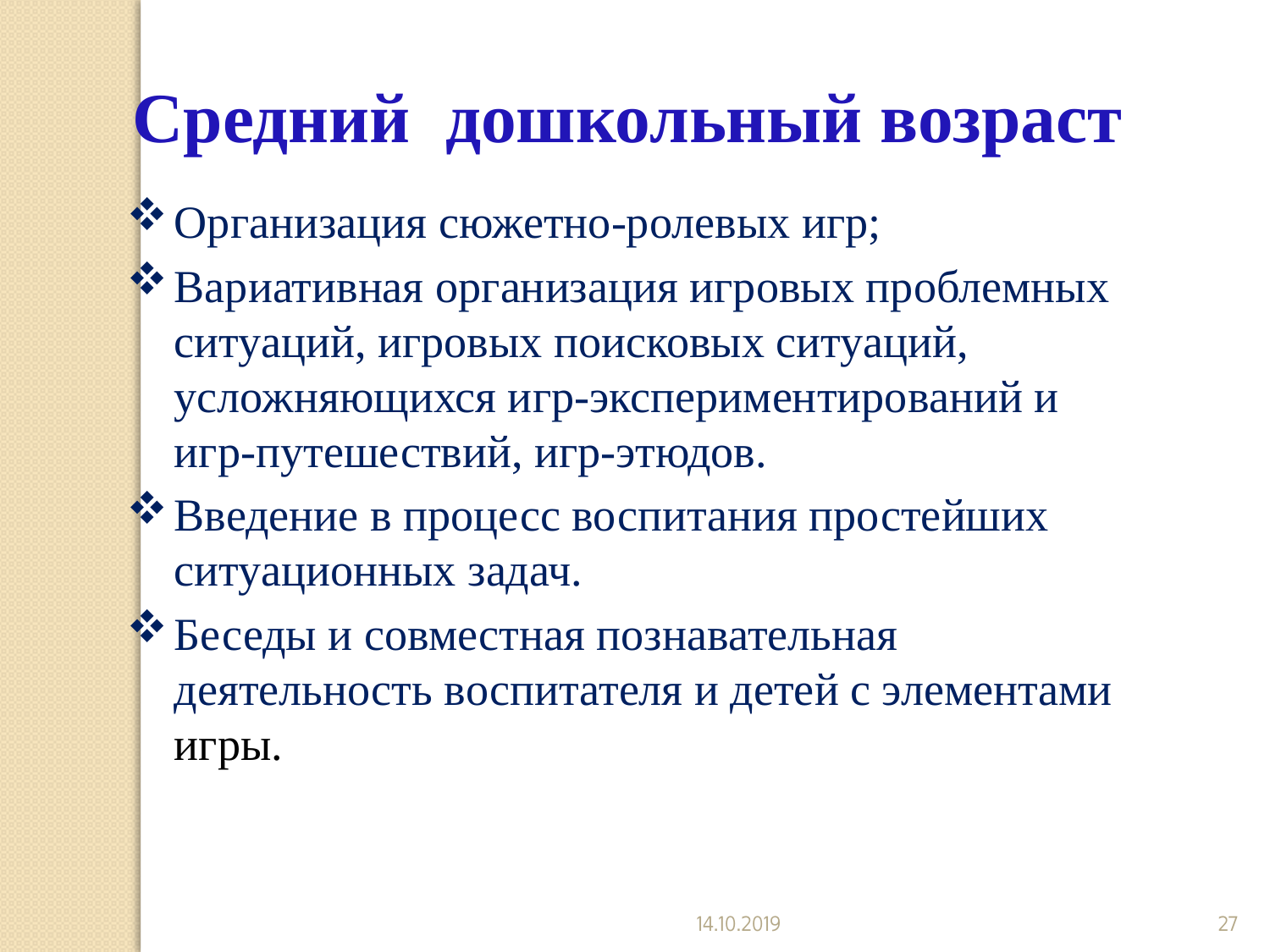

Средний  дошкольный возраст
Организация сюжетно-ролевых игр;
Вариативная организация игровых проблемных ситуаций, игровых поисковых ситуаций, усложняющихся игр-экспериментирований и игр-путешествий, игр-этюдов.
Введение в процесс воспитания простейших ситуационных задач.
Беседы и совместная познавательная деятельность воспитателя и детей с элементами игры.
14.10.2019
27